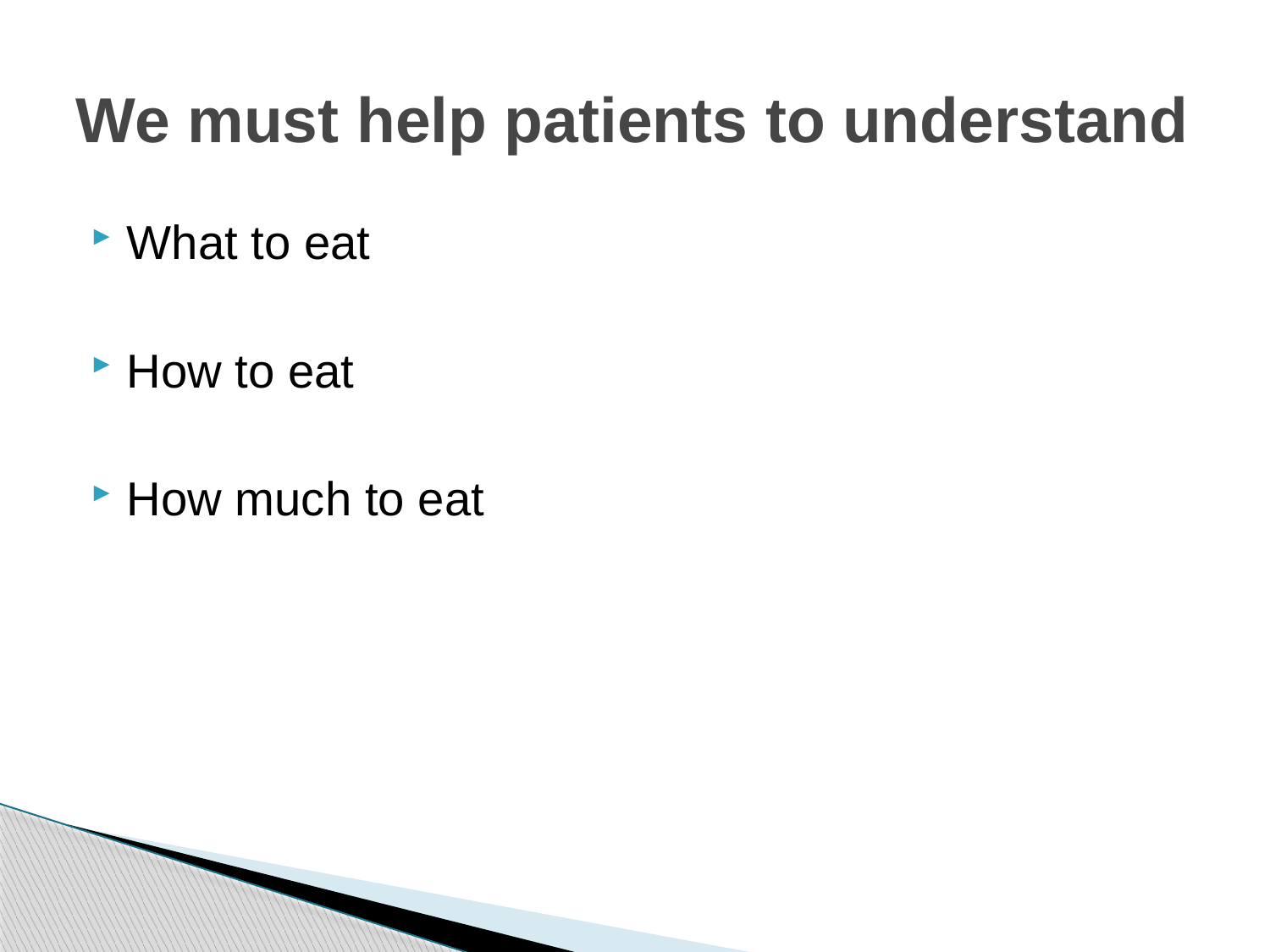

# We must help patients to understand
What to eat

How to eat

How much to eat